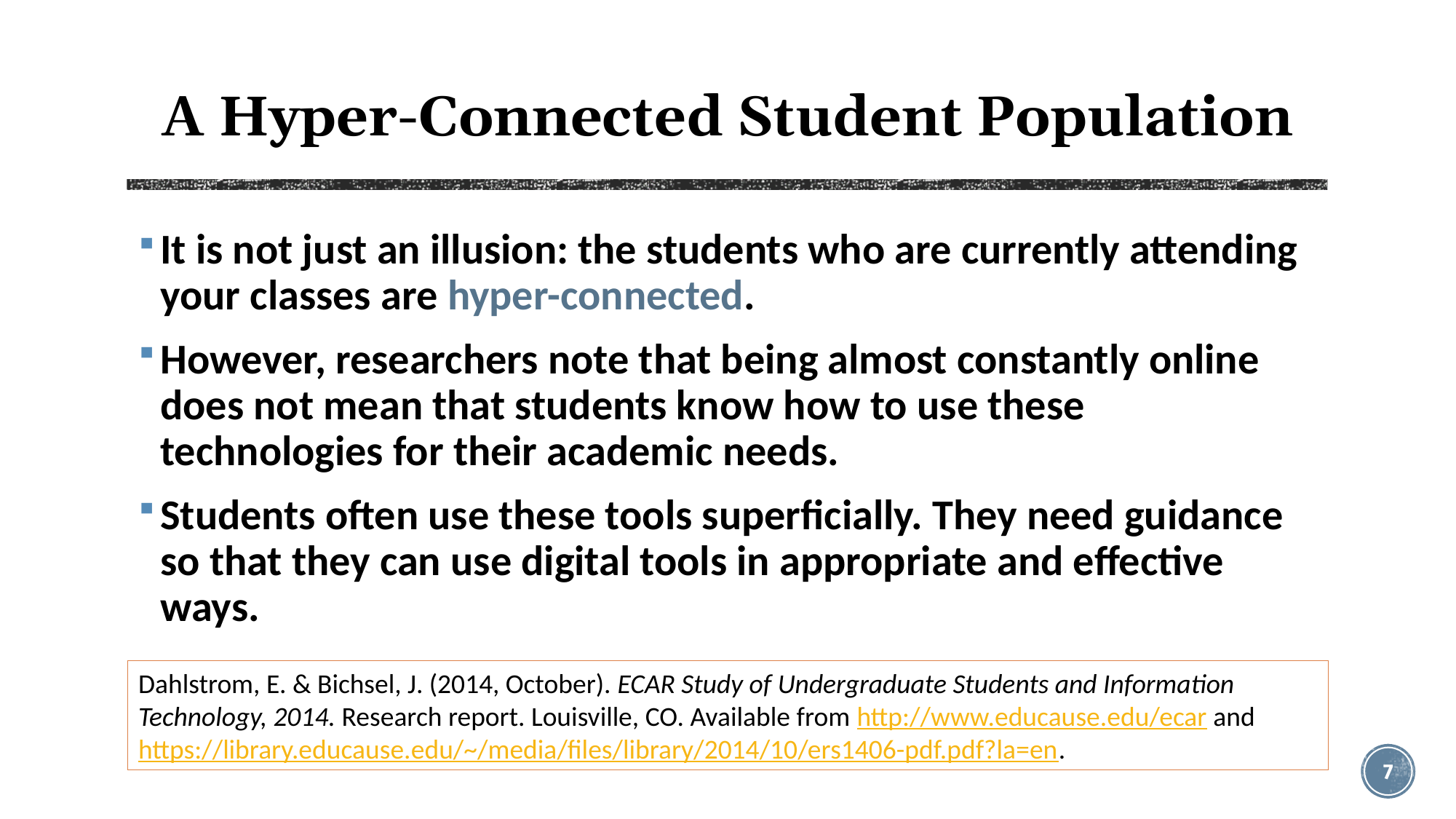

# A Hyper-Connected Student Population
It is not just an illusion: the students who are currently attending your classes are hyper-connected.
However, researchers note that being almost constantly online does not mean that students know how to use these technologies for their academic needs.
Students often use these tools superficially. They need guidance so that they can use digital tools in appropriate and effective ways.
Dahlstrom, E. & Bichsel, J. (2014, October). ECAR Study of Undergraduate Students and Information Technology, 2014. Research report. Louisville, CO. Available from http://www.educause.edu/ecar and https://library.educause.edu/~/media/files/library/2014/10/ers1406-pdf.pdf?la=en.
7